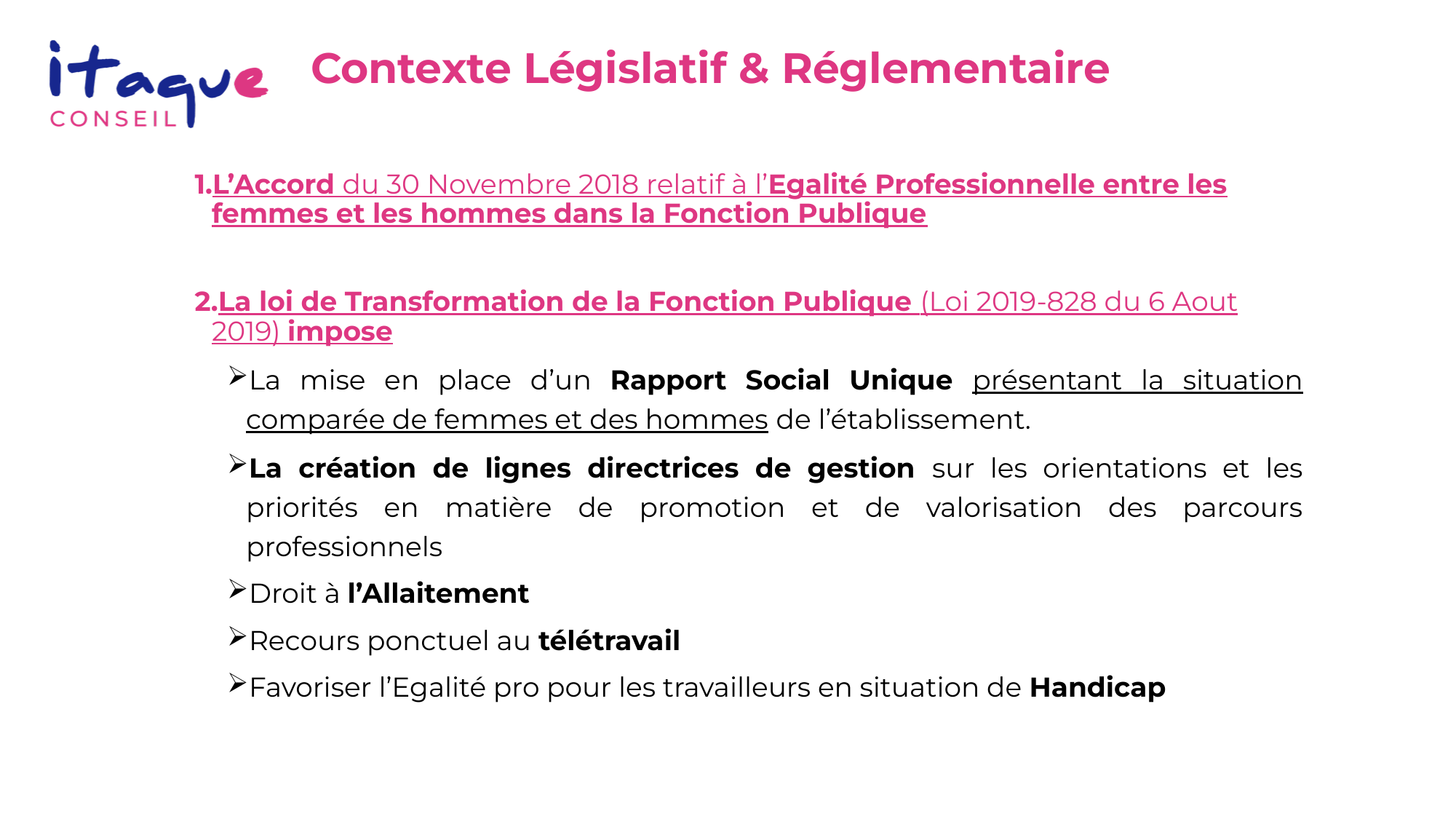

# Contexte Législatif & Réglementaire
L’Accord du 30 Novembre 2018 relatif à l’Egalité Professionnelle entre les femmes et les hommes dans la Fonction Publique

La loi de Transformation de la Fonction Publique (Loi 2019-828 du 6 Aout 2019) impose
La mise en place d’un Rapport Social Unique présentant la situation comparée de femmes et des hommes de l’établissement.
La création de lignes directrices de gestion sur les orientations et les priorités en matière de promotion et de valorisation des parcours professionnels
Droit à l’Allaitement
Recours ponctuel au télétravail
Favoriser l’Egalité pro pour les travailleurs en situation de Handicap